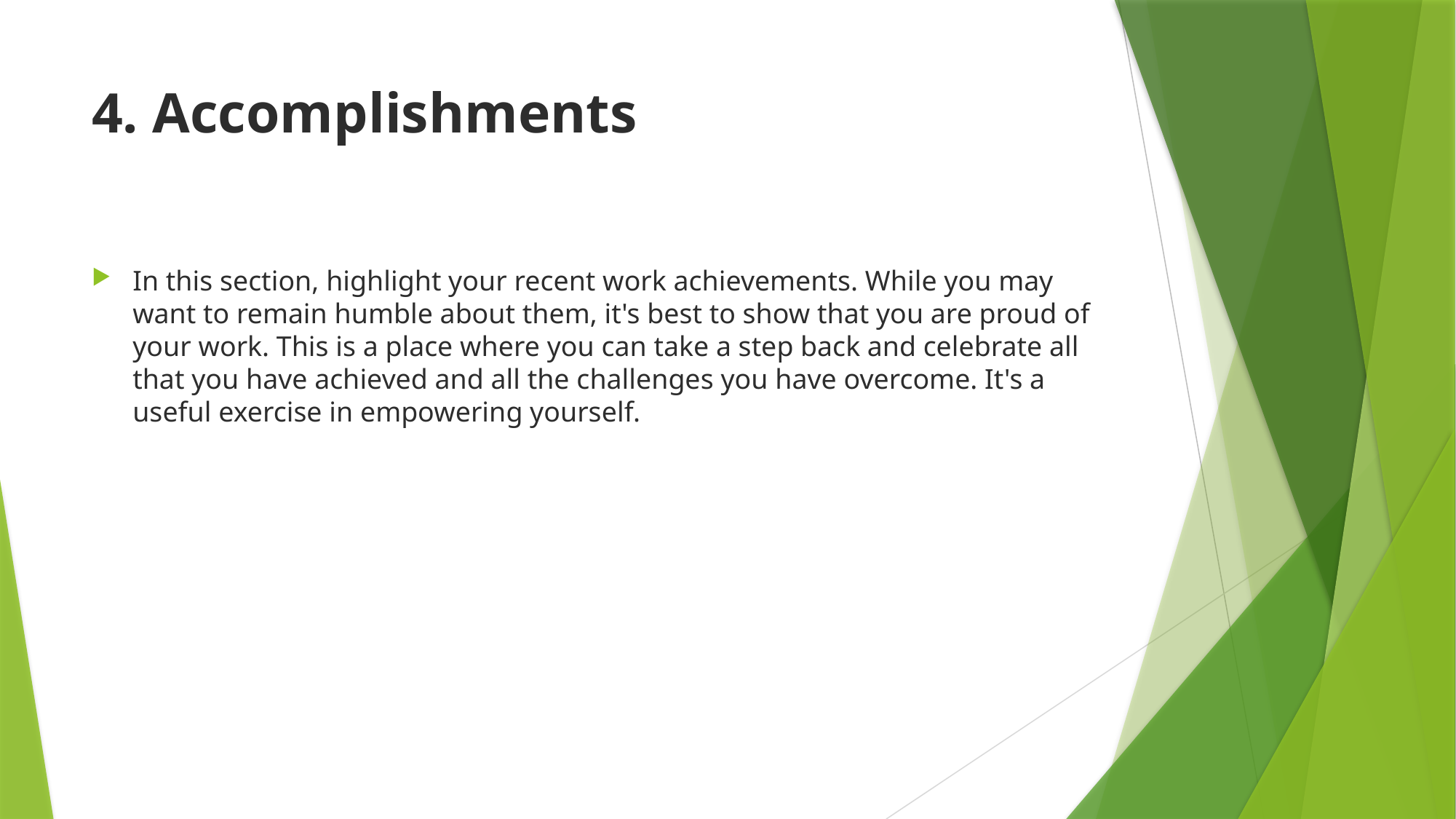

# 4. Accomplishments
In this section, highlight your recent work achievements. While you may want to remain humble about them, it's best to show that you are proud of your work. This is a place where you can take a step back and celebrate all that you have achieved and all the challenges you have overcome. It's a useful exercise in empowering yourself.